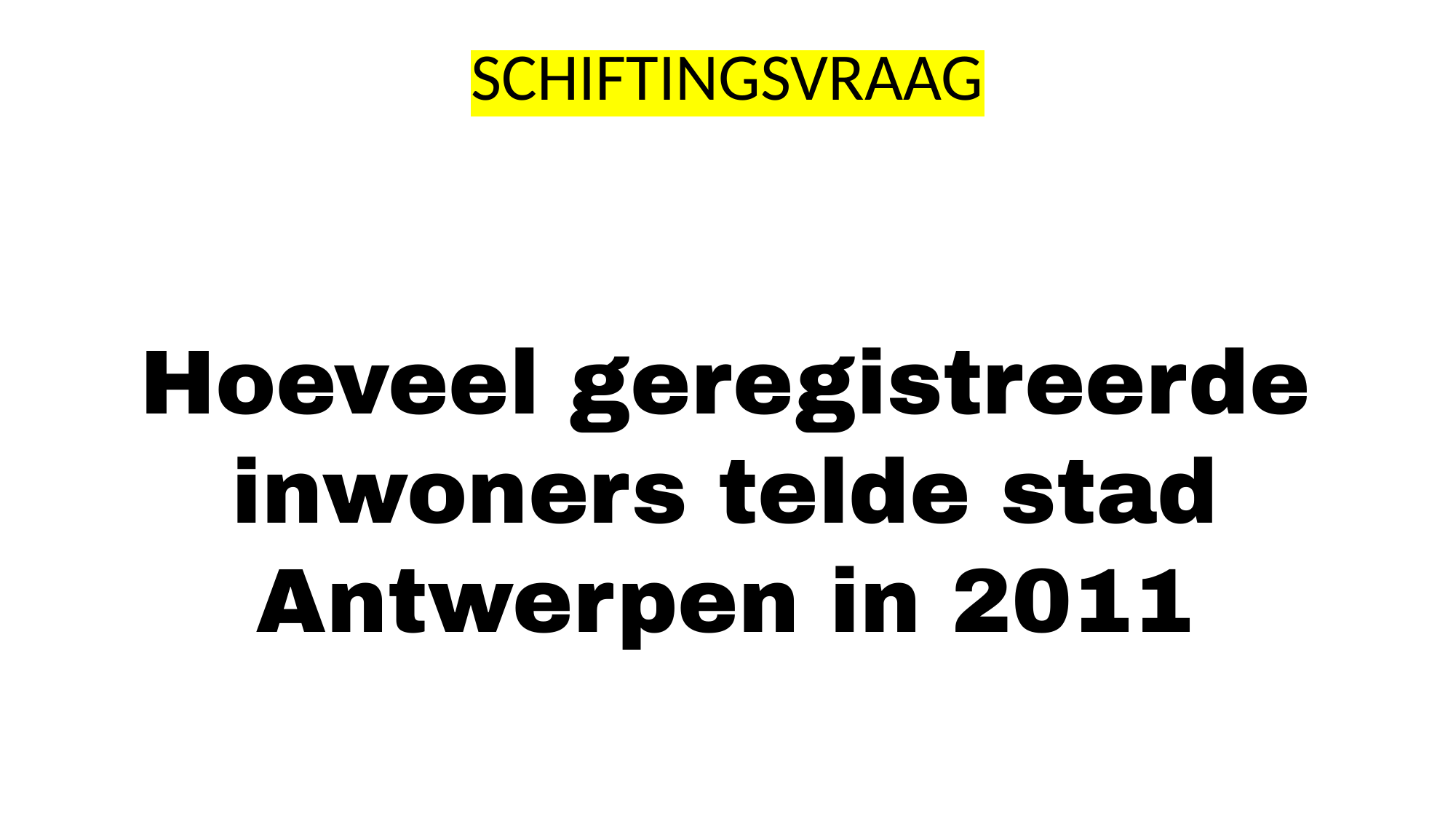

# SCHIFTINGSVRAAG
Hoeveel geregistreerde inwoners telde stad Antwerpen in 2011